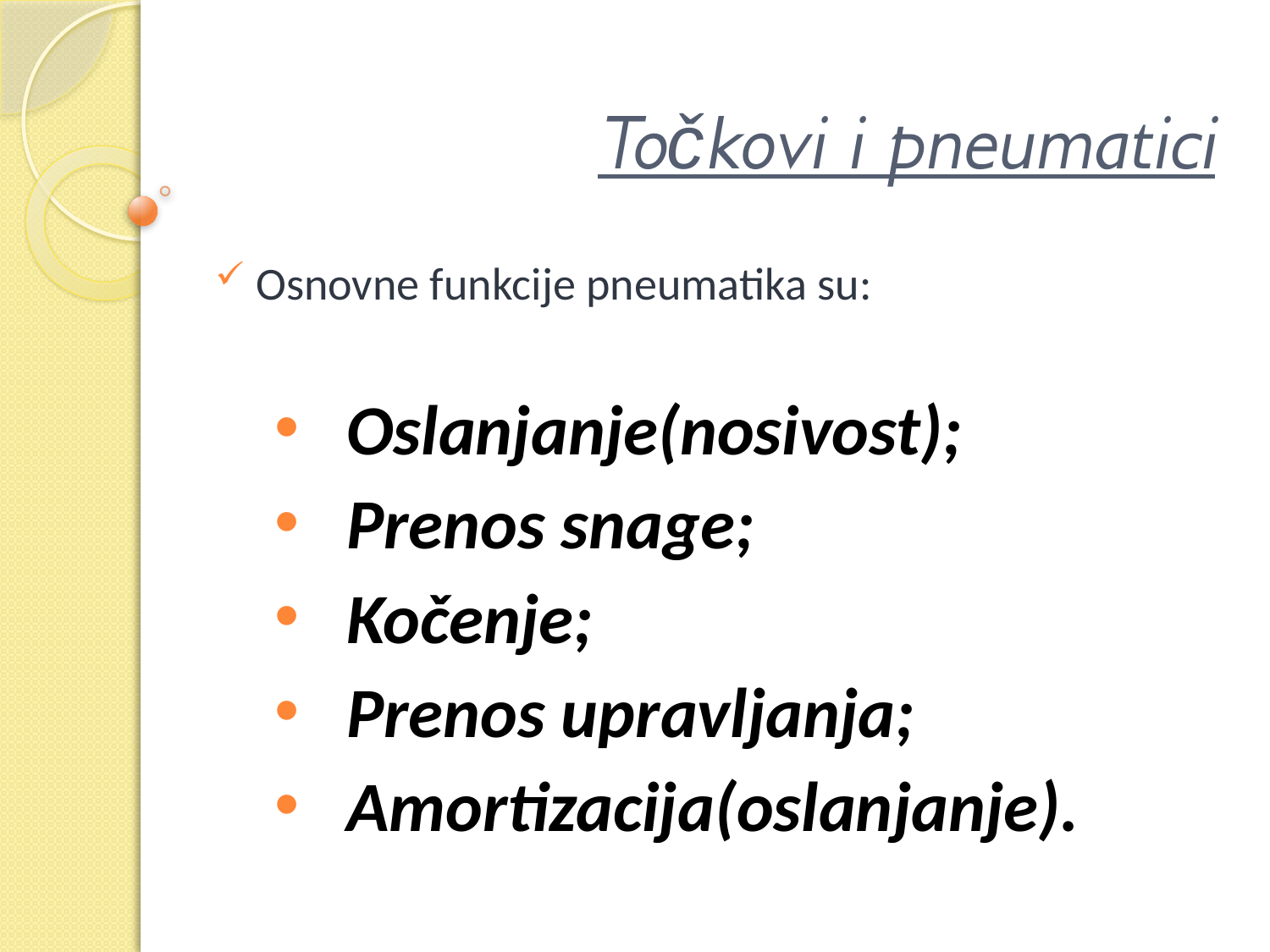

# Točkovi i pneumatici
 Osnovne funkcije pneumatika su:

Oslanjanje(nosivost);
Prenos snage;
Kočenje;
Prenos upravljanja;
Amortizacija(oslanjanje).